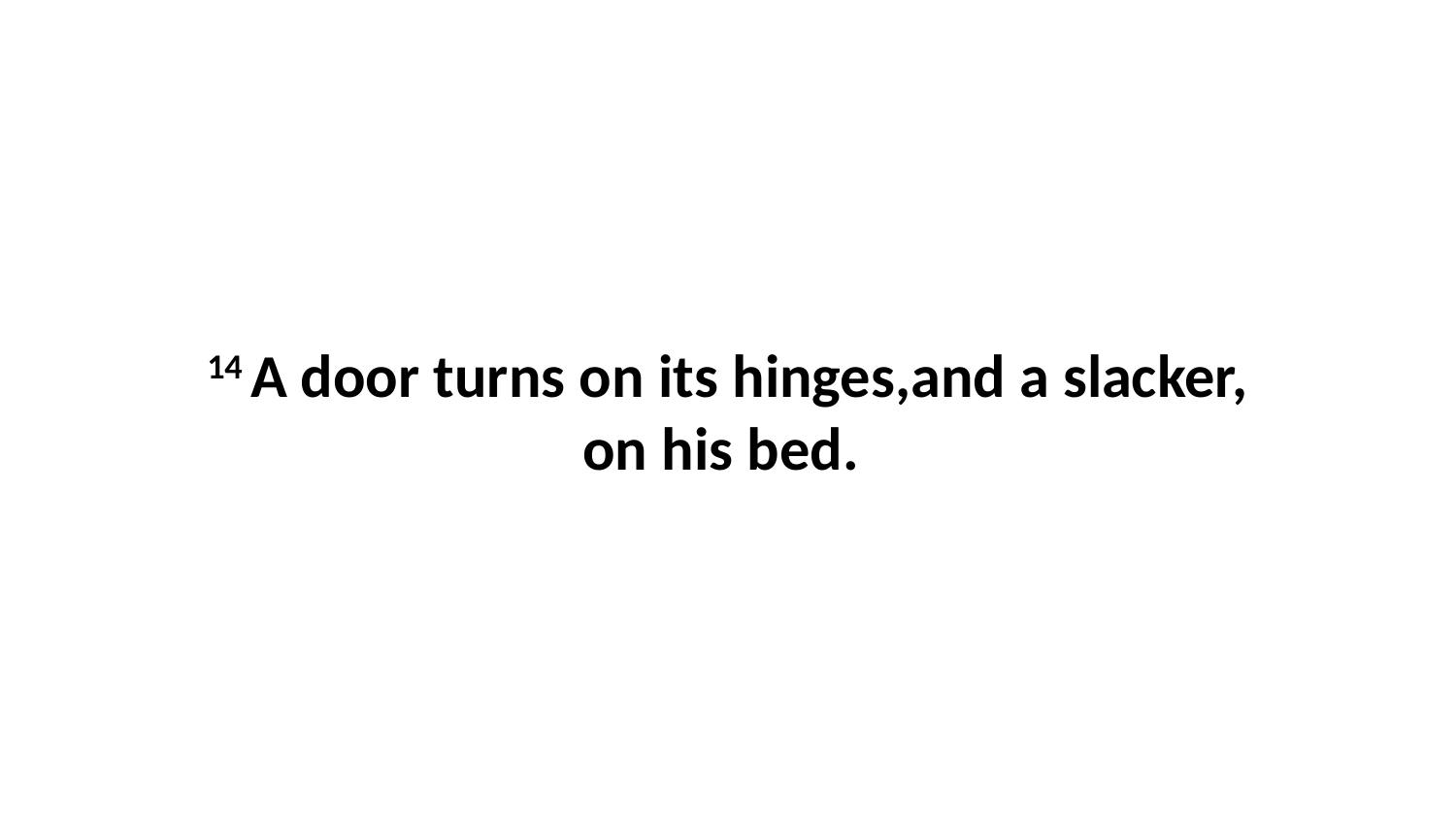

14 A door turns on its hinges,and a slacker, on his bed.